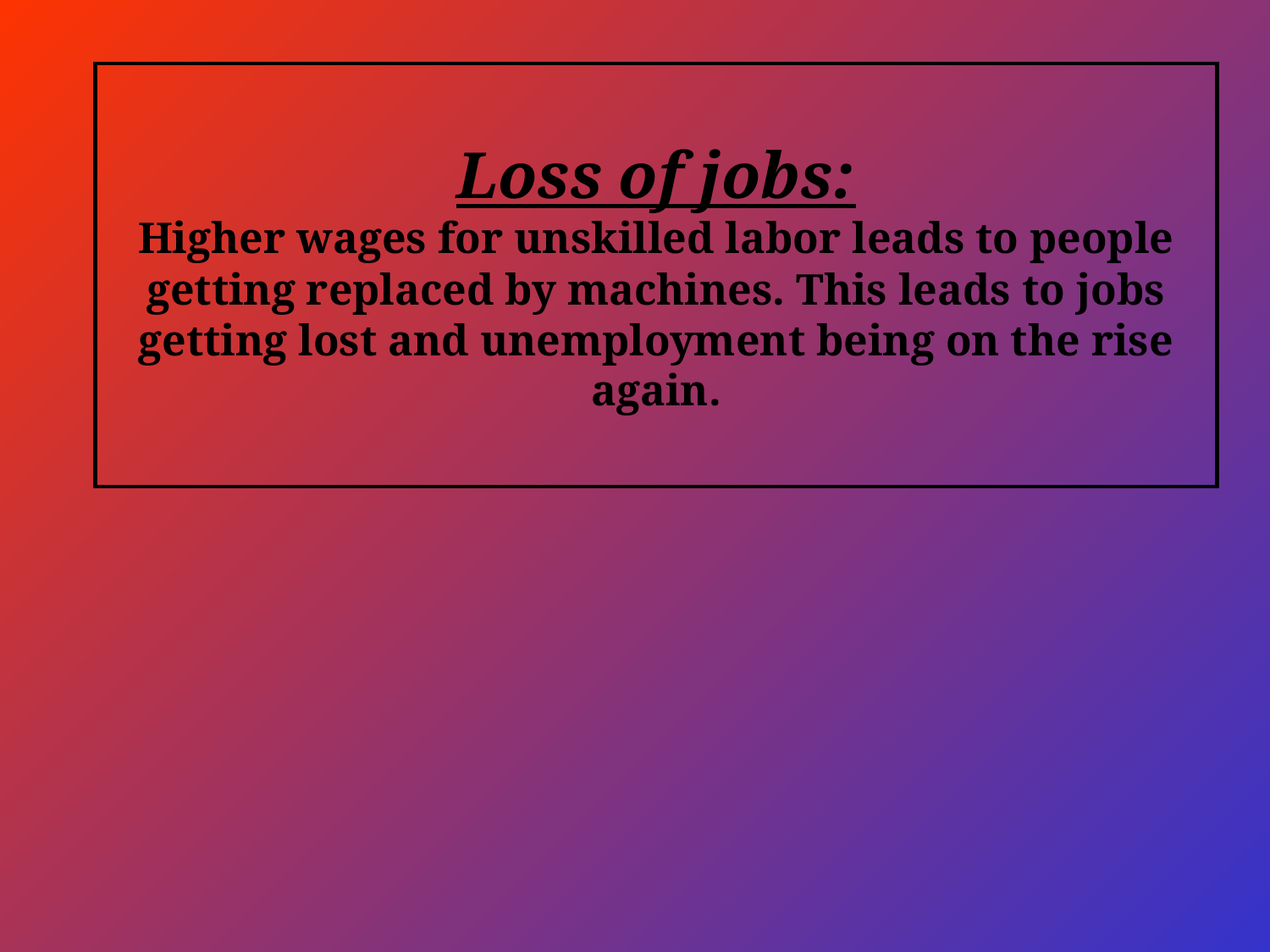

# Loss of jobs: Higher wages for unskilled labor leads to people getting replaced by machines. This leads to jobs getting lost and unemployment being on the rise again.